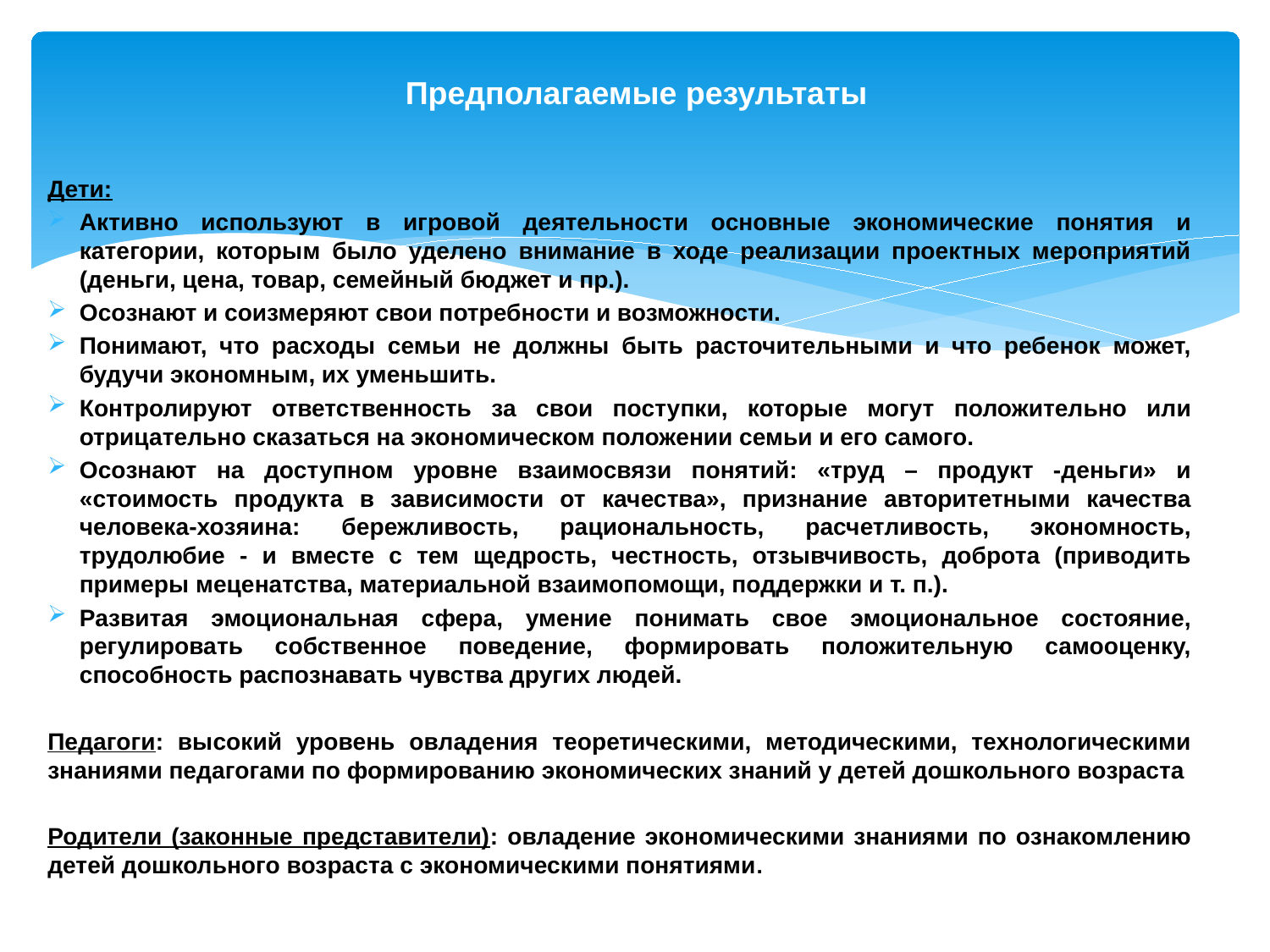

# Предполагаемые результаты

Дети:
Активно используют в игровой деятельности основные экономические понятия и категории, которым было уделено внимание в ходе реализации проектных мероприятий (деньги, цена, товар, семейный бюджет и пр.).
Осознают и соизмеряют свои потребности и возможности.
Понимают, что расходы семьи не должны быть расточительными и что ребенок может, будучи экономным, их уменьшить.
Контролируют ответственность за свои поступки, которые могут положительно или отрицательно сказаться на экономическом положении семьи и его самого.
Осознают на доступном уровне взаимосвязи понятий: «труд – продукт -деньги» и «стоимость продукта в зависимости от качества», признание авторитетными качества человека-хозяина: бережливость, рациональность, расчетливость, экономность, трудолюбие - и вместе с тем щедрость, честность, отзывчивость, доброта (приводить примеры меценатства, материальной взаимопомощи, поддержки и т. п.).
Развитая эмоциональная сфера, умение понимать свое эмоциональное состояние, регулировать собственное поведение, формировать положительную самооценку, способность распознавать чувства других людей.

Педагоги: высокий уровень овладения теоретическими, методическими, технологическими знаниями педагогами по формированию экономических знаний у детей дошкольного возраста

Родители (законные представители): овладение экономическими знаниями по ознакомлению детей дошкольного возраста с экономическими понятиями.